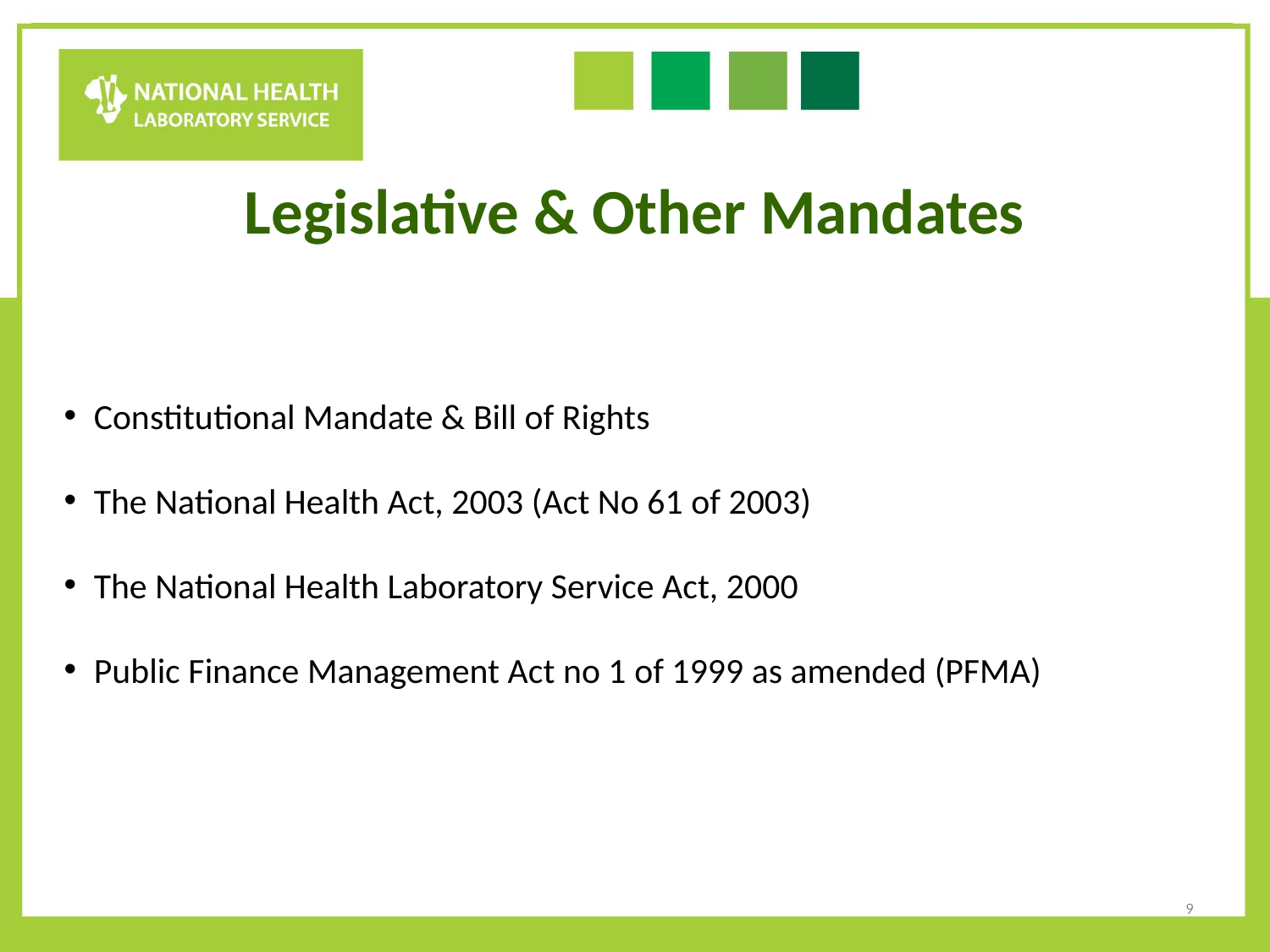

Legislative & Other Mandates

Constitutional Mandate & Bill of Rights

The National Health Act, 2003 (Act No 61 of 2003)

The National Health Laboratory Service Act, 2000

Public Finance Management Act no 1 of 1999 as amended (PFMA)

9